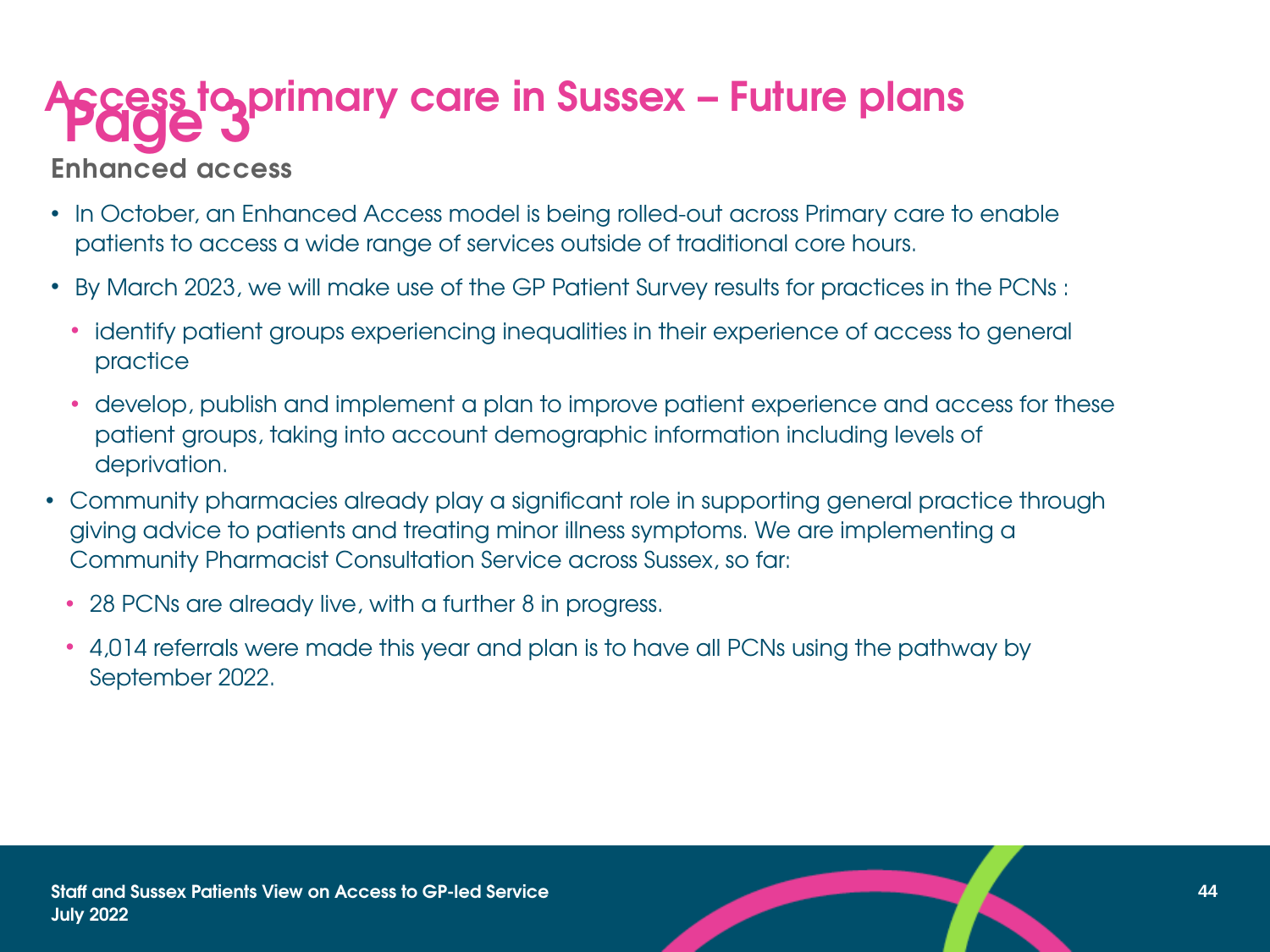

Access to primary care in Sussex – Future plans
# Page 3
Enhanced access
In October, an Enhanced Access model is being rolled-out across Primary care to enable patients to access a wide range of services outside of traditional core hours.
By March 2023, we will make use of the GP Patient Survey results for practices in the PCNs :
identify patient groups experiencing inequalities in their experience of access to general practice
develop, publish and implement a plan to improve patient experience and access for these patient groups, taking into account demographic information including levels of deprivation.

Community pharmacies already play a significant role in supporting general practice through giving advice to patients and treating minor illness symptoms. We are implementing a Community Pharmacist Consultation Service across Sussex, so far:
28 PCNs are already live, with a further 8 in progress.
4,014 referrals were made this year and plan is to have all PCNs using the pathway by September 2022.
Staff and Sussex Patients View on Access to GP-led Service
July 2022
44